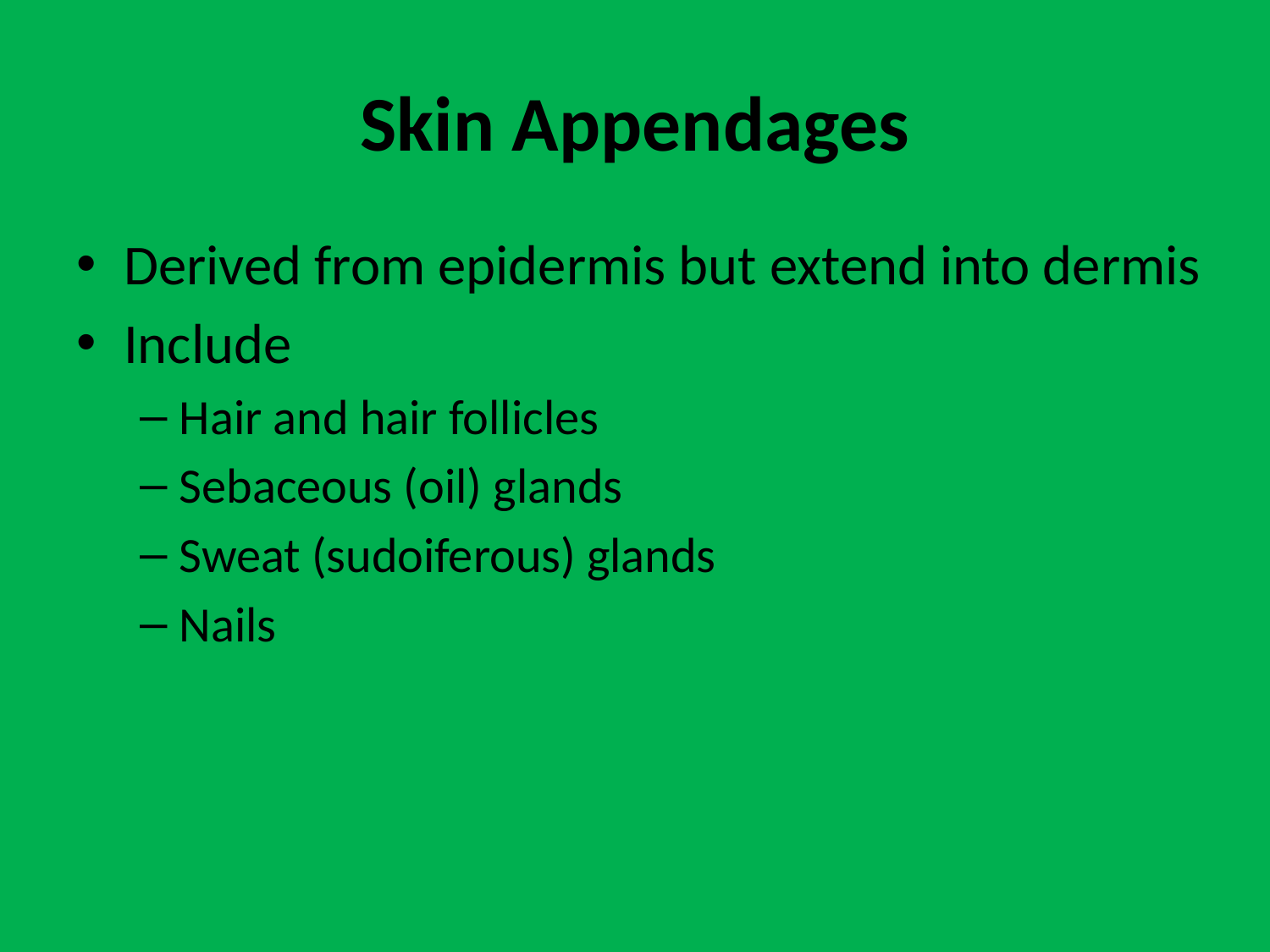

Skin Appendages
Derived from epidermis but extend into dermis
Include
Hair and hair follicles
Sebaceous (oil) glands
Sweat (sudoiferous) glands
Nails